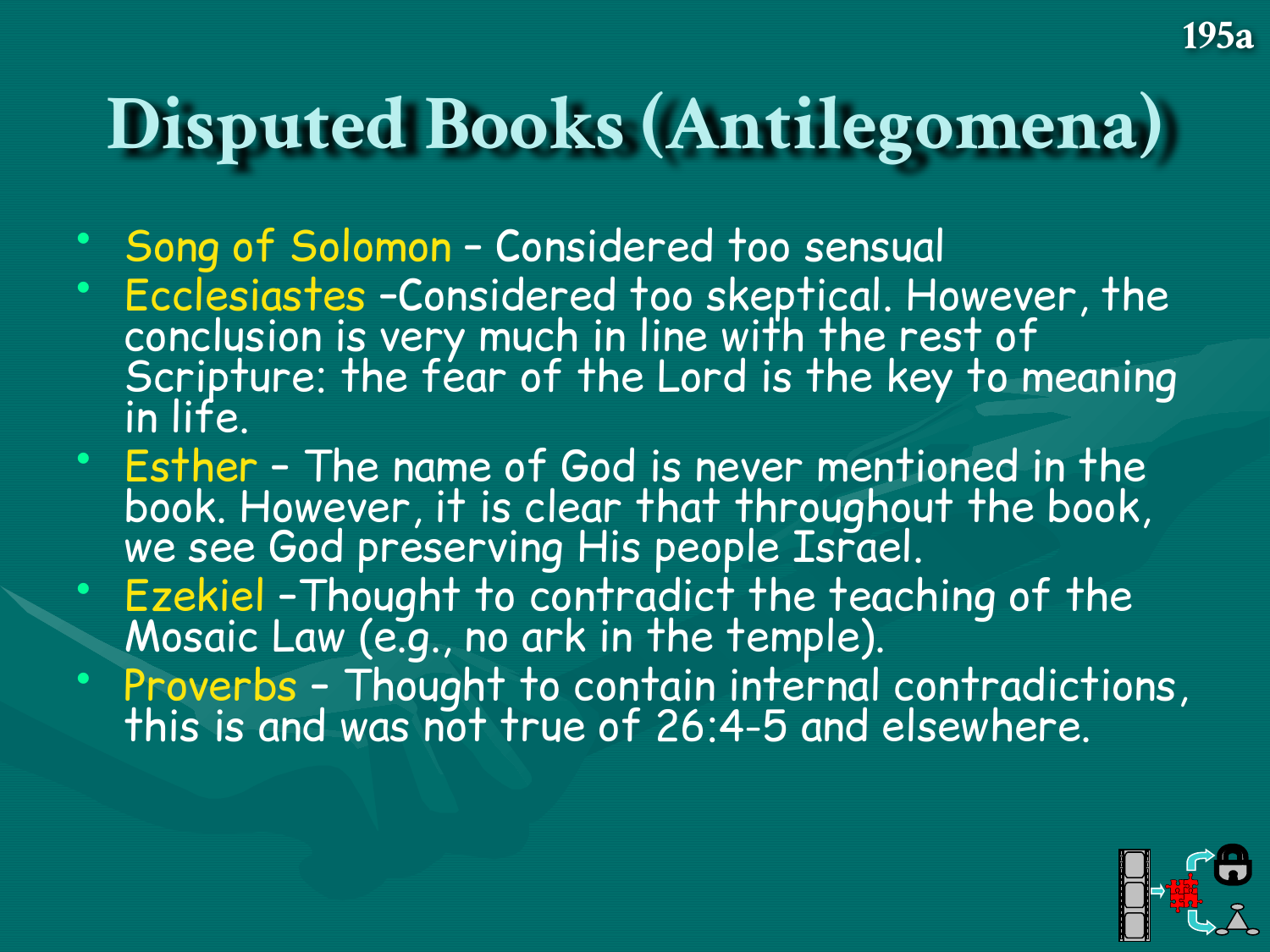

195a
# Disputed Books (Antilegomena)
Song of Solomon – Considered too sensual
Ecclesiastes –Considered too skeptical. However, the conclusion is very much in line with the rest of Scripture: the fear of the Lord is the key to meaning in life.
Esther – The name of God is never mentioned in the book. However, it is clear that throughout the book, we see God preserving His people Israel.
Ezekiel –Thought to contradict the teaching of the Mosaic Law (e.g., no ark in the temple).
Proverbs – Thought to contain internal contradictions, this is and was not true of 26:4-5 and elsewhere.